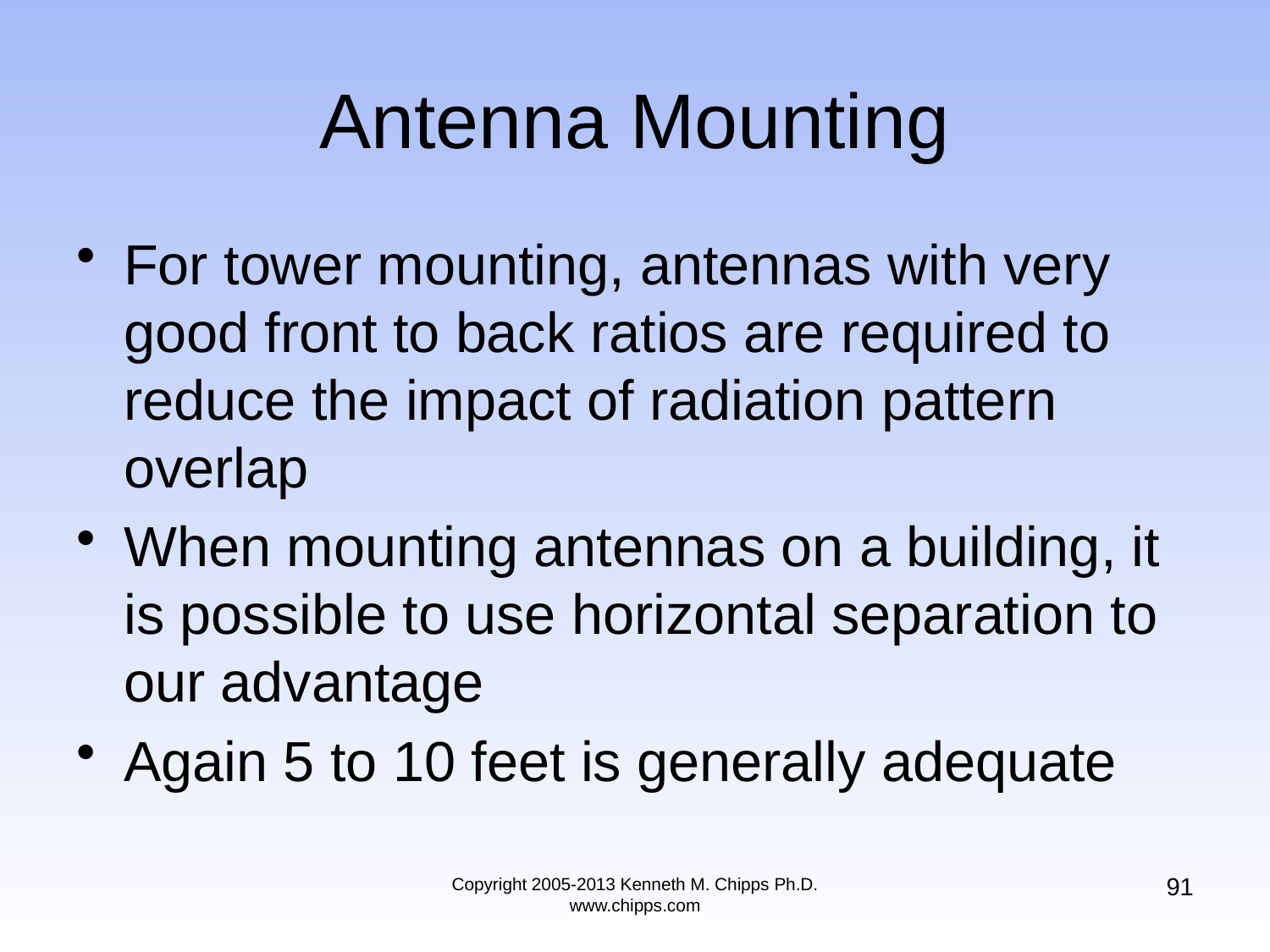

# Antenna Mounting
For tower mounting, antennas with very good front to back ratios are required to reduce the impact of radiation pattern overlap
When mounting antennas on a building, it is possible to use horizontal separation to our advantage
Again 5 to 10 feet is generally adequate
91
Copyright 2005-2013 Kenneth M. Chipps Ph.D. www.chipps.com